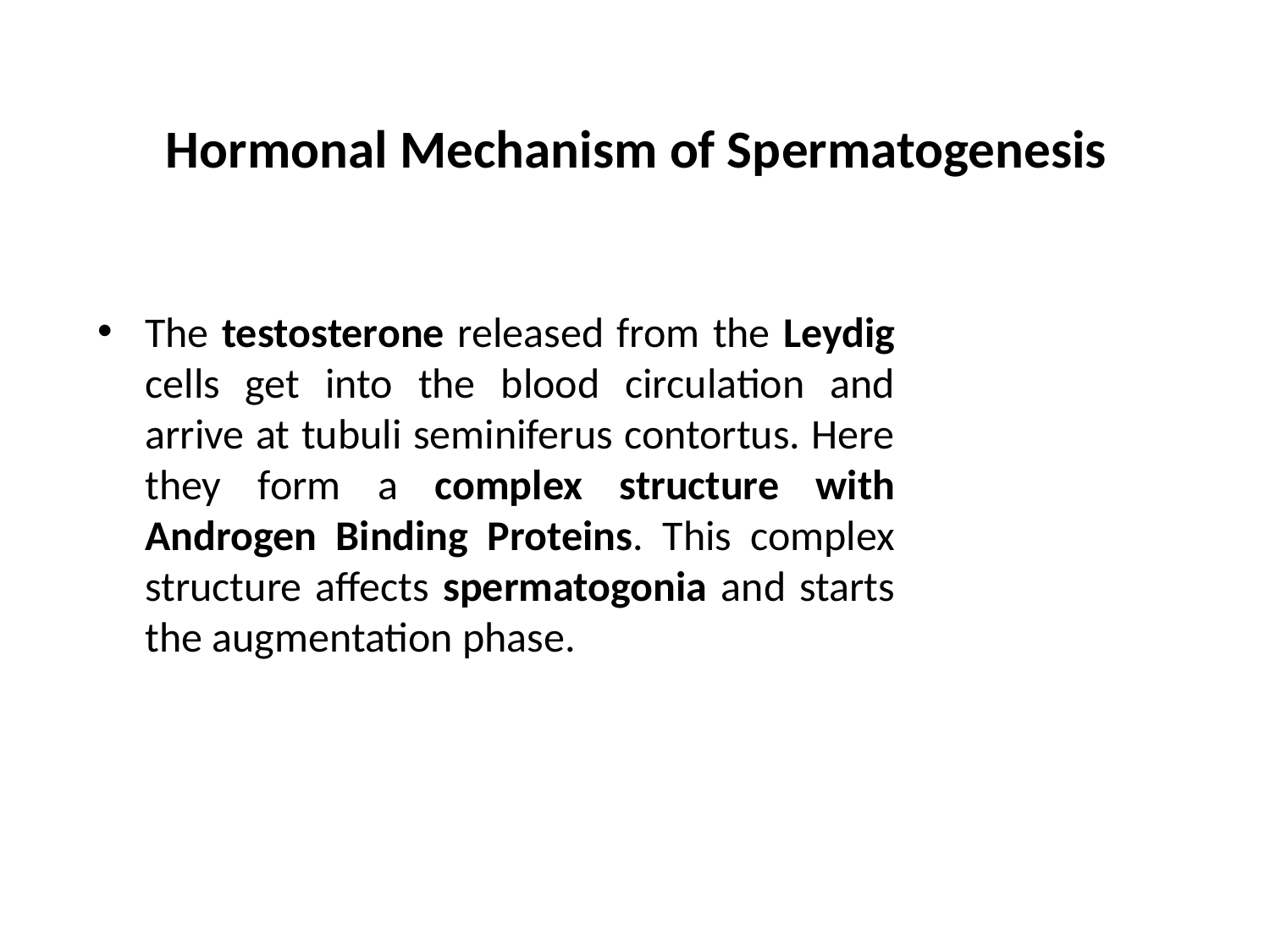

# Hormonal Mechanism of Spermatogenesis

The testosterone released from the Leydig cells get into the blood circulation and arrive at tubuli seminiferus contortus. Here they form a complex structure with Androgen Binding Proteins. This complex structure affects spermatogonia and starts the augmentation phase.